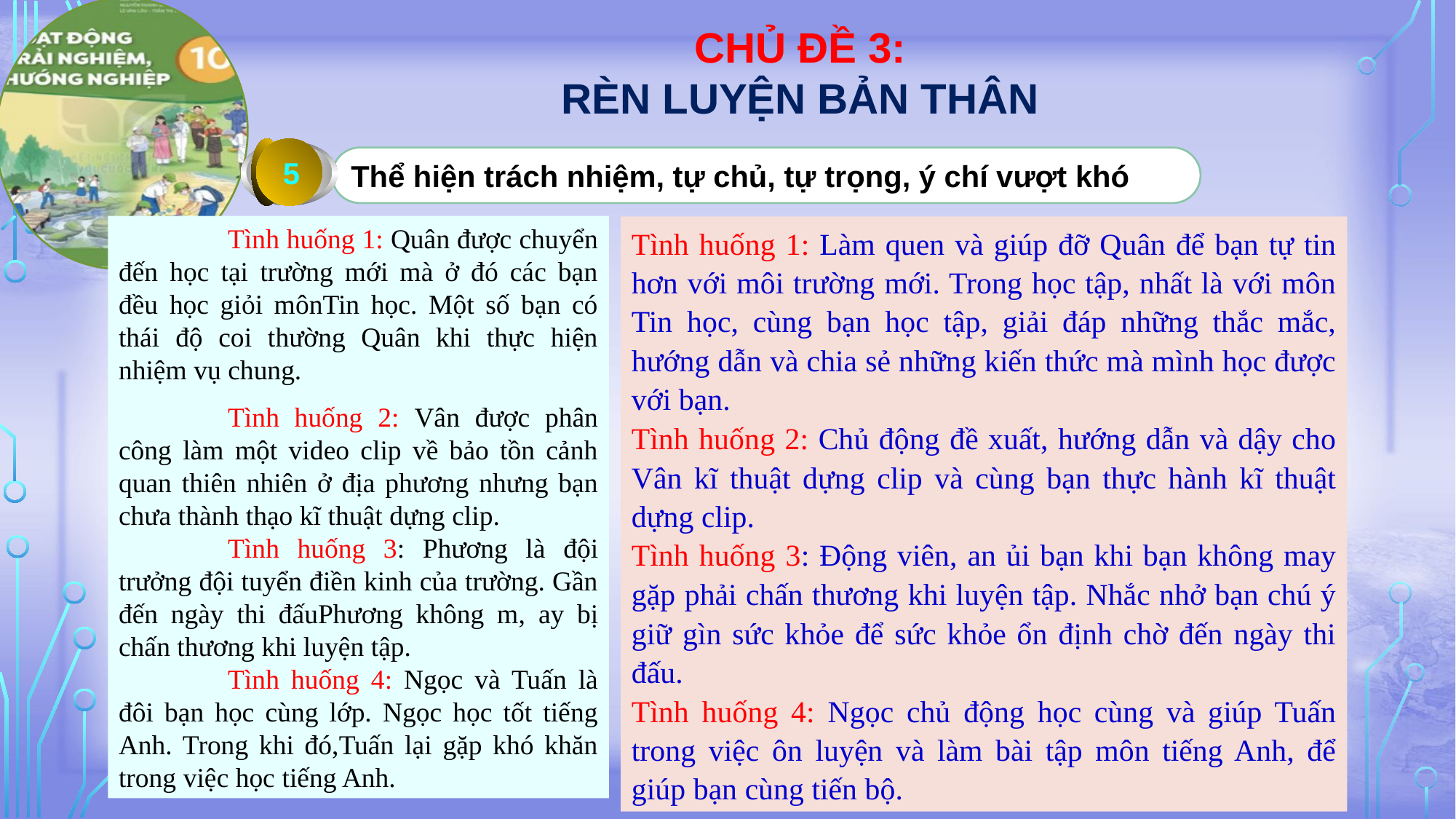

5
Thể hiện trách nhiệm, tự chủ, tự trọng, ý chí vượt khó
	Tình huống 1: Quân được chuyển đến học tại trường mới mà ở đó các bạn đều học giỏi mônTin học. Một số bạn có thái độ coi thường Quân khi thực hiện nhiệm vụ chung.

	Tình huống 2: Vân được phân công làm một video clip về bảo tồn cảnh quan thiên nhiên ở địa phương nhưng bạn chưa thành thạo kĩ thuật dựng clip.
	Tình huống 3: Phương là đội trưởng đội tuyển điền kinh của trường. Gần đến ngày thi đấuPhương không m, ay bị chấn thương khi luyện tập.
	Tình huống 4: Ngọc và Tuấn là đôi bạn học cùng lớp. Ngọc học tốt tiếng Anh. Trong khi đó,Tuấn lại gặp khó khăn trong việc học tiếng Anh.
Tình huống 1: Làm quen và giúp đỡ Quân để bạn tự tin hơn với môi trường mới. Trong học tập, nhất là với môn Tin học, cùng bạn học tập, giải đáp những thắc mắc, hướng dẫn và chia sẻ những kiến thức mà mình học được với bạn.
Tình huống 2: Chủ động đề xuất, hướng dẫn và dậy cho Vân kĩ thuật dựng clip và cùng bạn thực hành kĩ thuật dựng clip.
Tình huống 3: Động viên, an ủi bạn khi bạn không may gặp phải chấn thương khi luyện tập. Nhắc nhở bạn chú ý giữ gìn sức khỏe để sức khỏe ổn định chờ đến ngày thi đấu.
Tình huống 4: Ngọc chủ động học cùng và giúp Tuấn trong việc ôn luyện và làm bài tập môn tiếng Anh, để giúp bạn cùng tiến bộ.